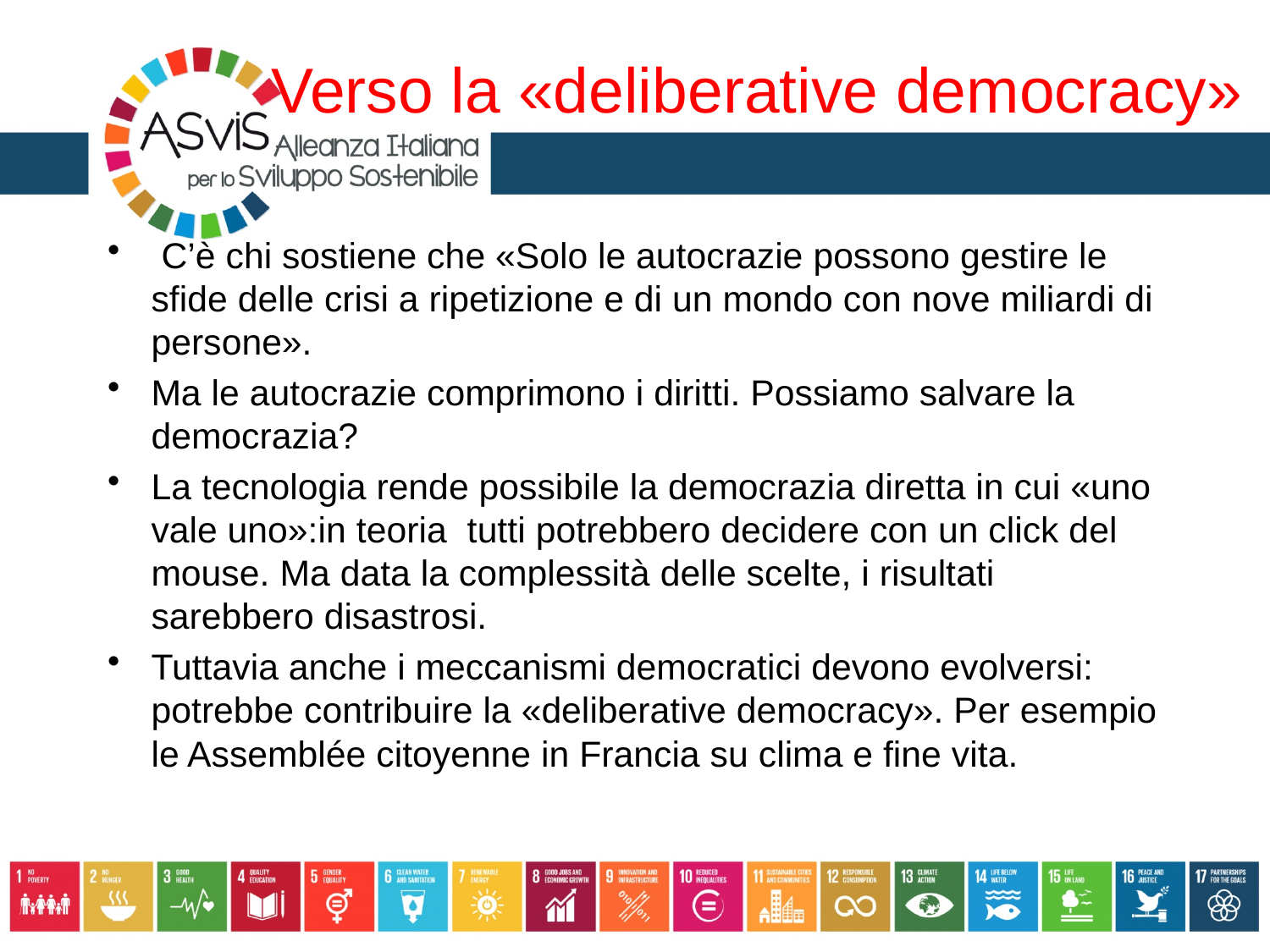

# Verso la «deliberative democracy»
 C’è chi sostiene che «Solo le autocrazie possono gestire le sfide delle crisi a ripetizione e di un mondo con nove miliardi di persone».
Ma le autocrazie comprimono i diritti. Possiamo salvare la democrazia?
La tecnologia rende possibile la democrazia diretta in cui «uno vale uno»:in teoria  tutti potrebbero decidere con un click del mouse. Ma data la complessità delle scelte, i risultati sarebbero disastrosi.
Tuttavia anche i meccanismi democratici devono evolversi: potrebbe contribuire la «deliberative democracy». Per esempio le Assemblée citoyenne in Francia su clima e fine vita.